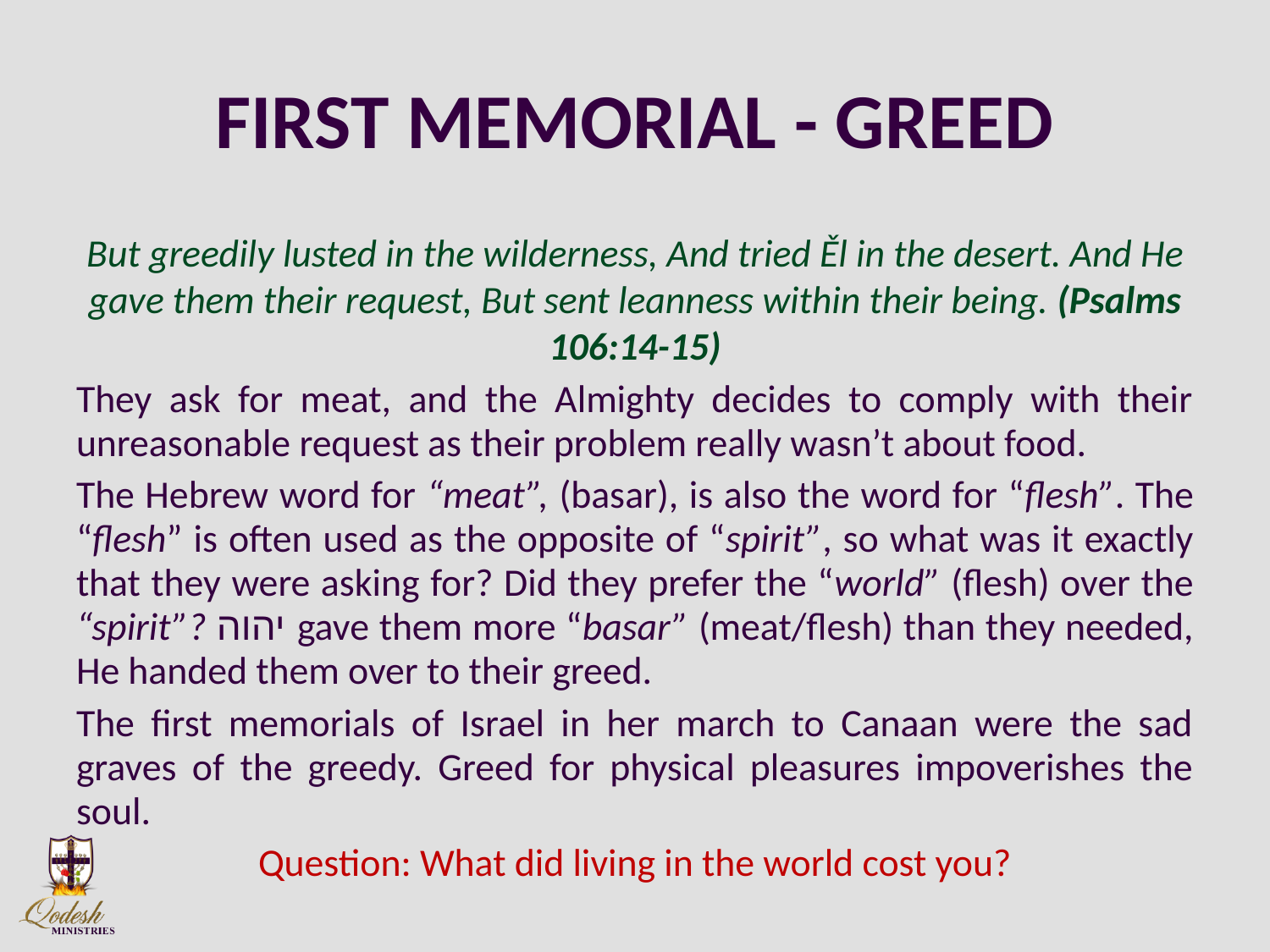

# FIRST MEMORIAL - GREED
But greedily lusted in the wilderness, And tried Ěl in the desert. And He gave them their request, But sent leanness within their being. (Psalms 106:14-15)
They ask for meat, and the Almighty decides to comply with their unreasonable request as their problem really wasn’t about food.
The Hebrew word for “meat”, (basar), is also the word for “flesh”. The “flesh” is often used as the opposite of “spirit”, so what was it exactly that they were asking for? Did they prefer the “world” (flesh) over the “spirit”? יהוה gave them more “basar” (meat/flesh) than they needed, He handed them over to their greed.
The first memorials of Israel in her march to Canaan were the sad graves of the greedy. Greed for physical pleasures impoverishes the soul.
Question: What did living in the world cost you?